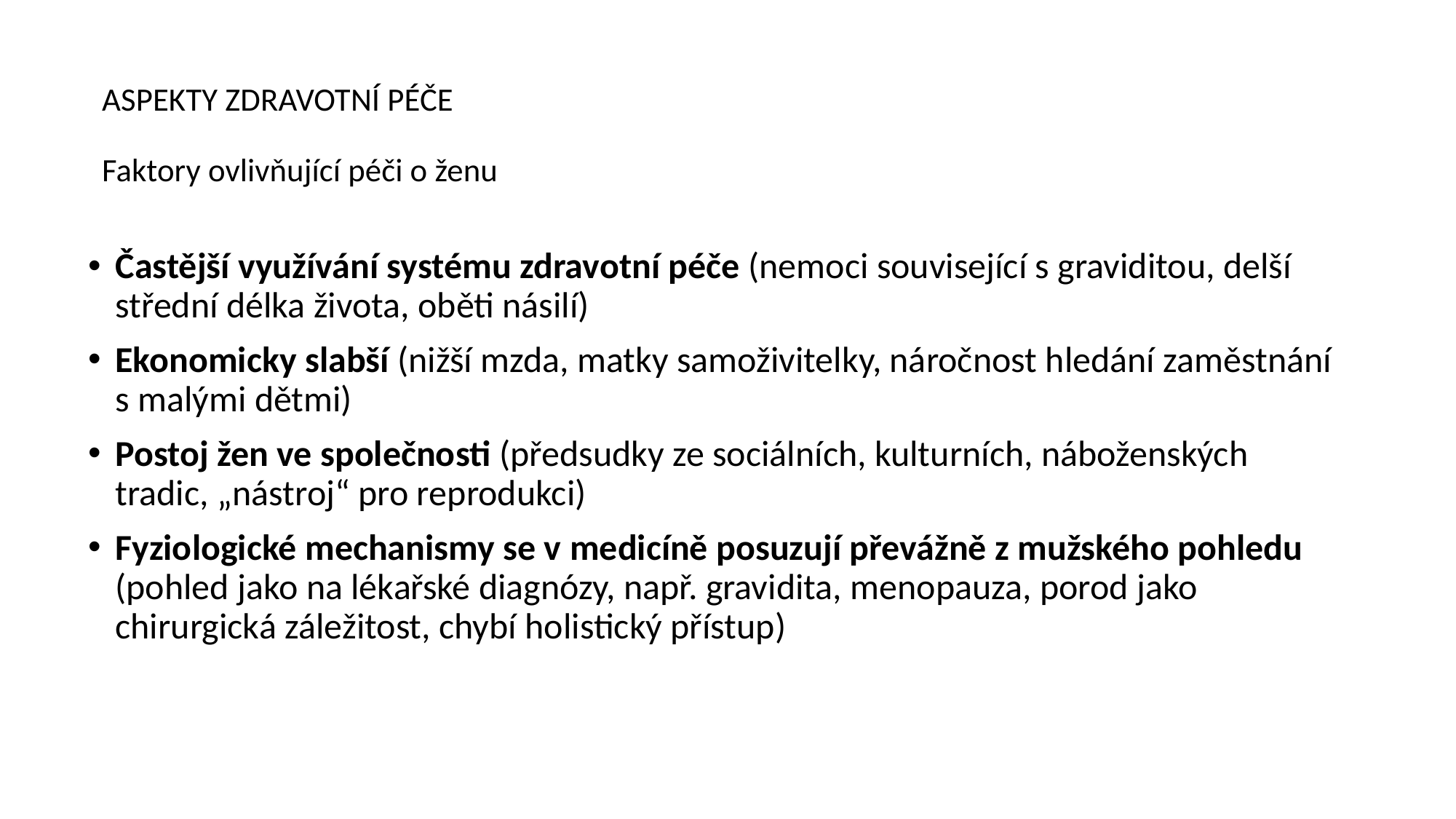

# ASPEKTY ZDRAVOTNÍ PÉČE Faktory ovlivňující péči o ženu
Častější využívání systému zdravotní péče (nemoci související s graviditou, delší střední délka života, oběti násilí)
Ekonomicky slabší (nižší mzda, matky samoživitelky, náročnost hledání zaměstnání s malými dětmi)
Postoj žen ve společnosti (předsudky ze sociálních, kulturních, náboženských tradic, „nástroj“ pro reprodukci)
Fyziologické mechanismy se v medicíně posuzují převážně z mužského pohledu (pohled jako na lékařské diagnózy, např. gravidita, menopauza, porod jako chirurgická záležitost, chybí holistický přístup)